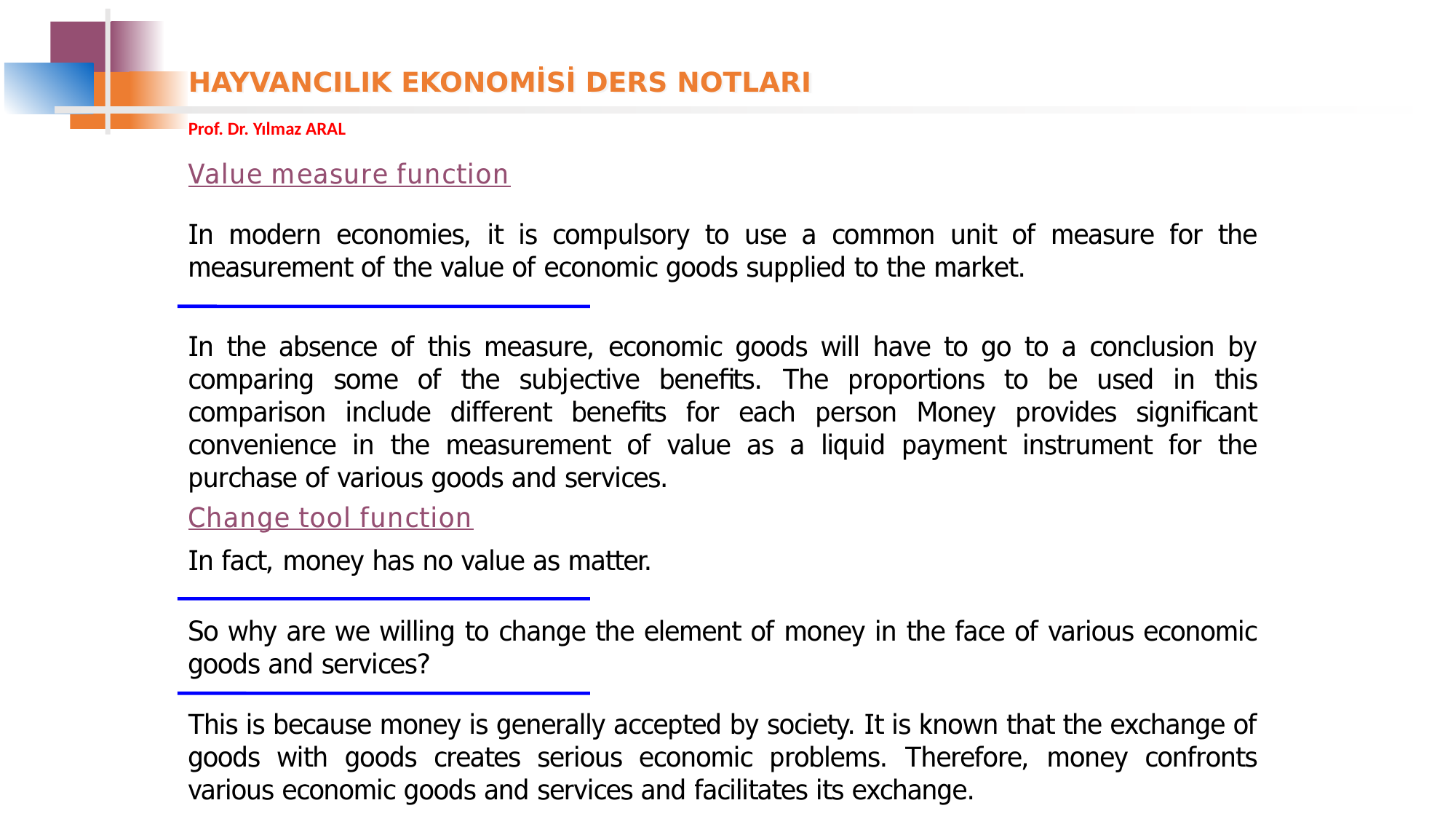

Value measure function
In modern economies, it is compulsory to use a common unit of measure for the measurement of the value of economic goods supplied to the market.

In the absence of this measure, economic goods will have to go to a conclusion by comparing some of the subjective benefits. The proportions to be used in this comparison include different benefits for each person Money provides significant convenience in the measurement of value as a liquid payment instrument for the purchase of various goods and services.
Change tool function
In fact, money has no value as matter.

So why are we willing to change the element of money in the face of various economic goods and services?

This is because money is generally accepted by society. It is known that the exchange of goods with goods creates serious economic problems. Therefore, money confronts various economic goods and services and facilitates its exchange.